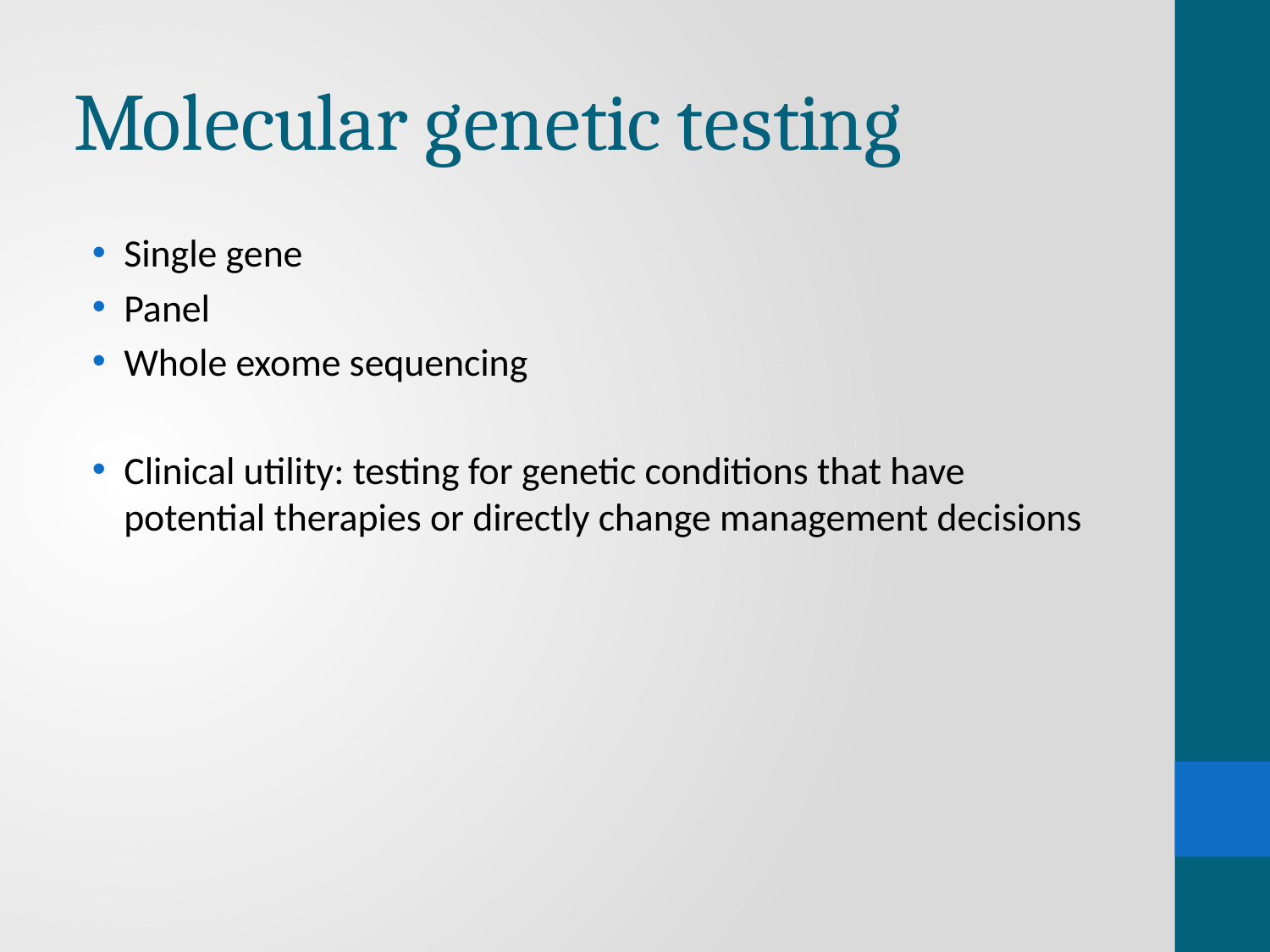

# Molecular genetic testing
Single gene
Panel
Whole exome sequencing

Clinical utility: testing for genetic conditions that have potential therapies or directly change management decisions